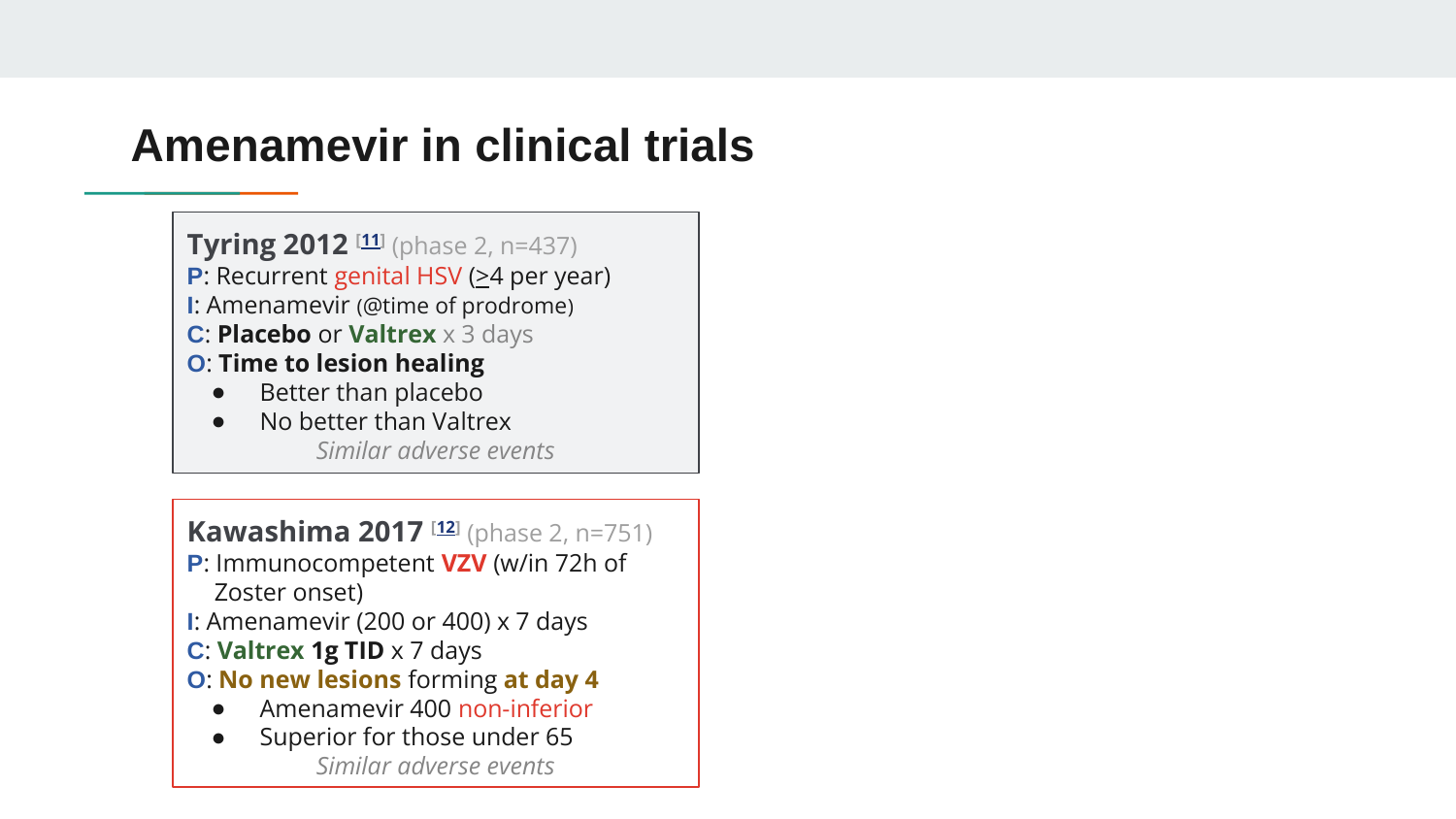

# Amenamevir in clinical trials
Tyring 2012 [11] (phase 2, n=437)
P: Recurrent genital HSV (>4 per year)
I: Amenamevir (@time of prodrome)
C: Placebo or Valtrex x 3 days
O: Time to lesion healing
Better than placebo
No better than Valtrex
Similar adverse events
Kawashima 2017 [12] (phase 2, n=751)
P: Immunocompetent VZV (w/in 72h of Zoster onset)
I: Amenamevir (200 or 400) x 7 days
C: Valtrex 1g TID x 7 days
O: No new lesions forming at day 4
Amenamevir 400 non-inferior
Superior for those under 65
Similar adverse events